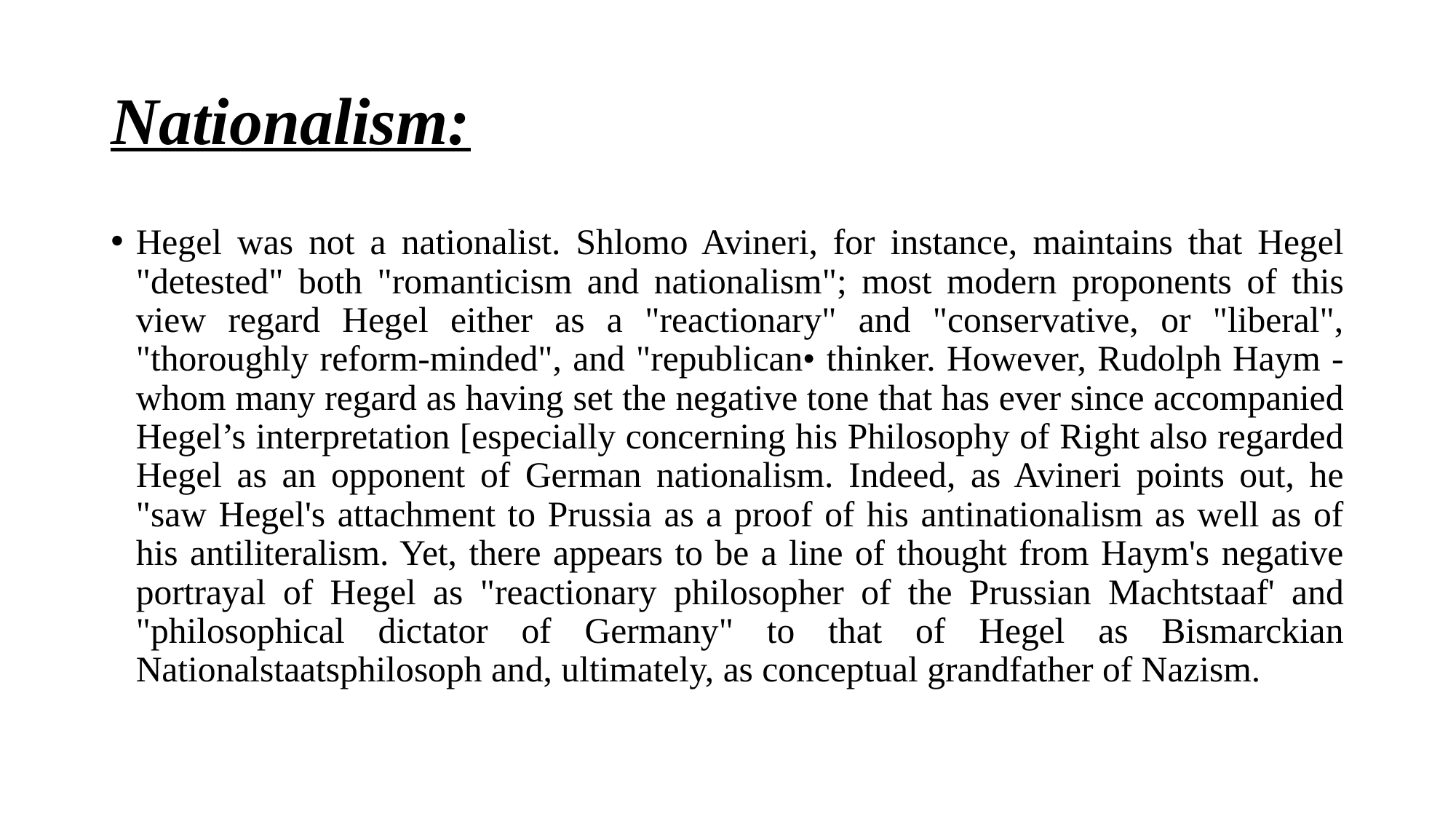

# Nationalism:
Hegel was not a nationalist. Shlomo Avineri, for instance, maintains that Hegel "detested" both "romanticism and nationalism"; most modern proponents of this view regard Hegel either as a "reactionary" and "conservative, or "liberal", "thoroughly reform-minded", and "republican• thinker. However, Rudolph Haym - whom many regard as having set the negative tone that has ever since accompanied Hegel’s interpretation [especially concerning his Philosophy of Right also regarded Hegel as an opponent of German nationalism. Indeed, as Avineri points out, he "saw Hegel's attachment to Prussia as a proof of his antinationalism as well as of his antiliteralism. Yet, there appears to be a line of thought from Haym's negative portrayal of Hegel as "reactionary philosopher of the Prussian Machtstaaf' and "philosophical dictator of Germany" to that of Hegel as Bismarckian Nationalstaatsphilosoph and, ultimately, as conceptual grandfather of Nazism.